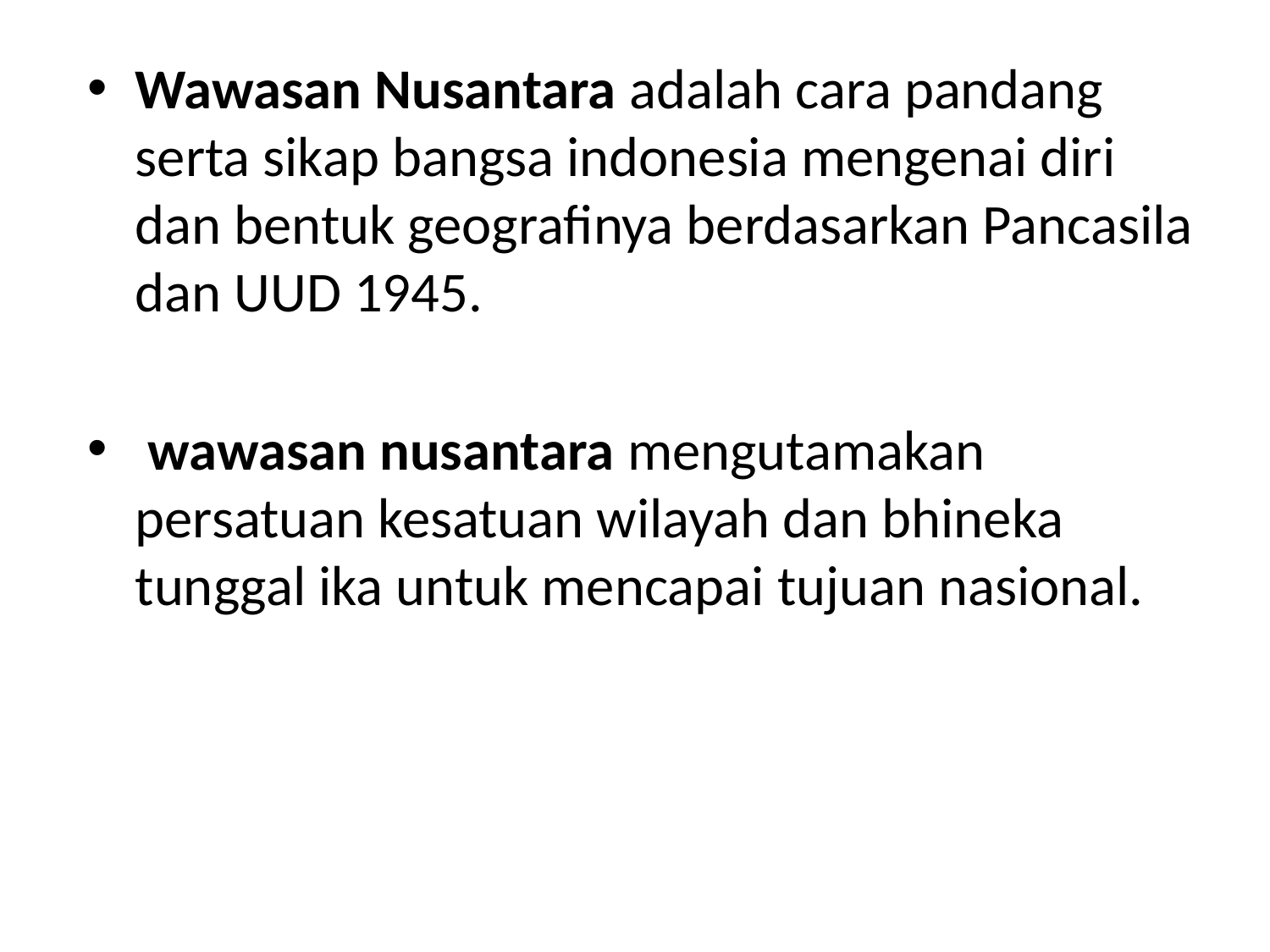

Wawasan Nusantara adalah cara pandang serta sikap bangsa indonesia mengenai diri dan bentuk geografinya berdasarkan Pancasila dan UUD 1945.

 wawasan nusantara mengutamakan persatuan kesatuan wilayah dan bhineka tunggal ika untuk mencapai tujuan nasional.